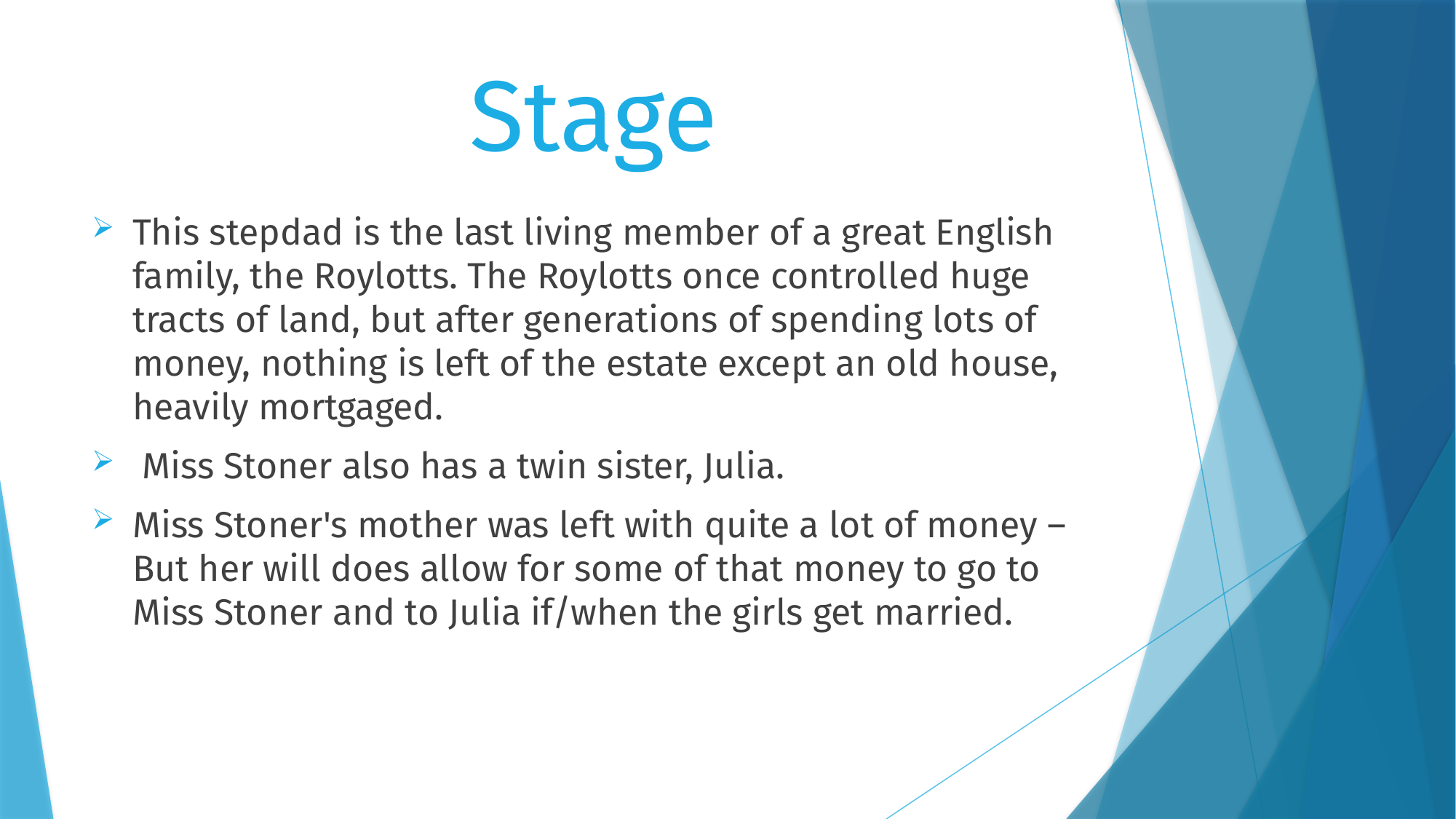

# Stage
This stepdad is the last living member of a great English family, the Roylotts. The Roylotts once controlled huge tracts of land, but after generations of spending lots of money, nothing is left of the estate except an old house, heavily mortgaged.
 Miss Stoner also has a twin sister, Julia.
Miss Stoner's mother was left with quite a lot of money –But her will does allow for some of that money to go to Miss Stoner and to Julia if/when the girls get married.